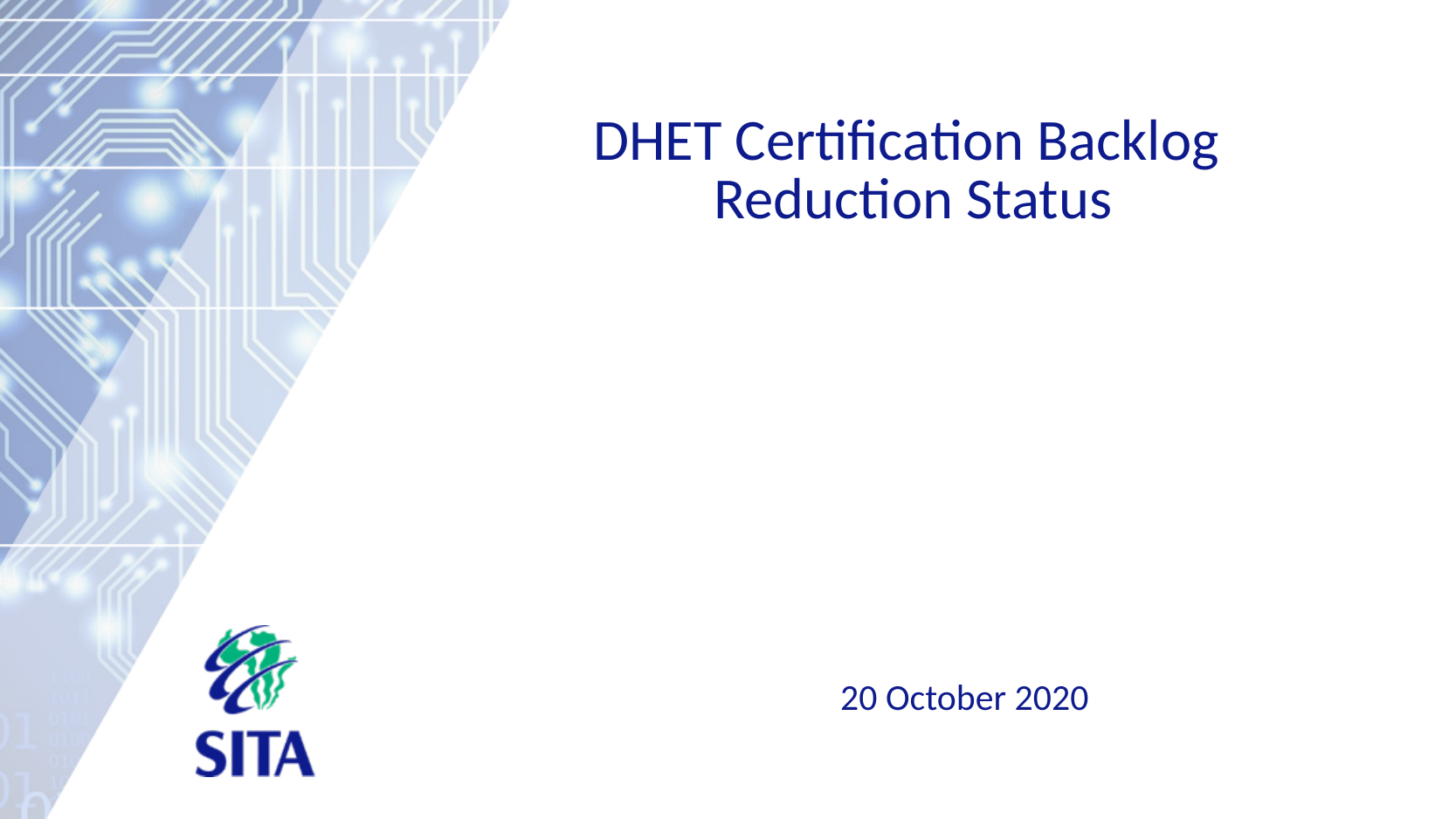

# DHET Certification Backlog Reduction Status
20 October 2020